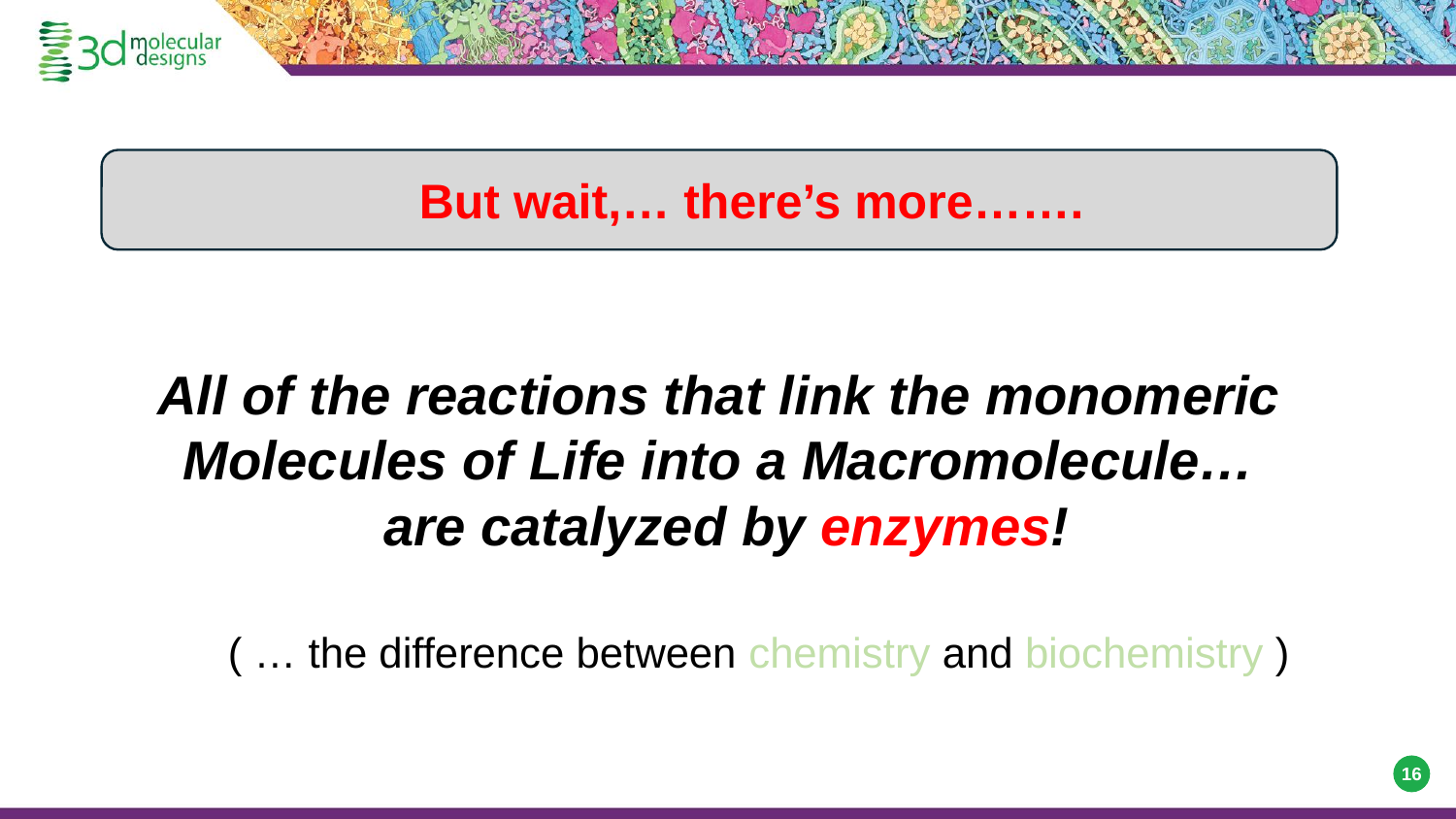

But wait,… there’s more…….
All of the reactions that link the monomeric
Molecules of Life into a Macromolecule…
are catalyzed by enzymes!
( … the difference between chemistry and biochemistry )
16